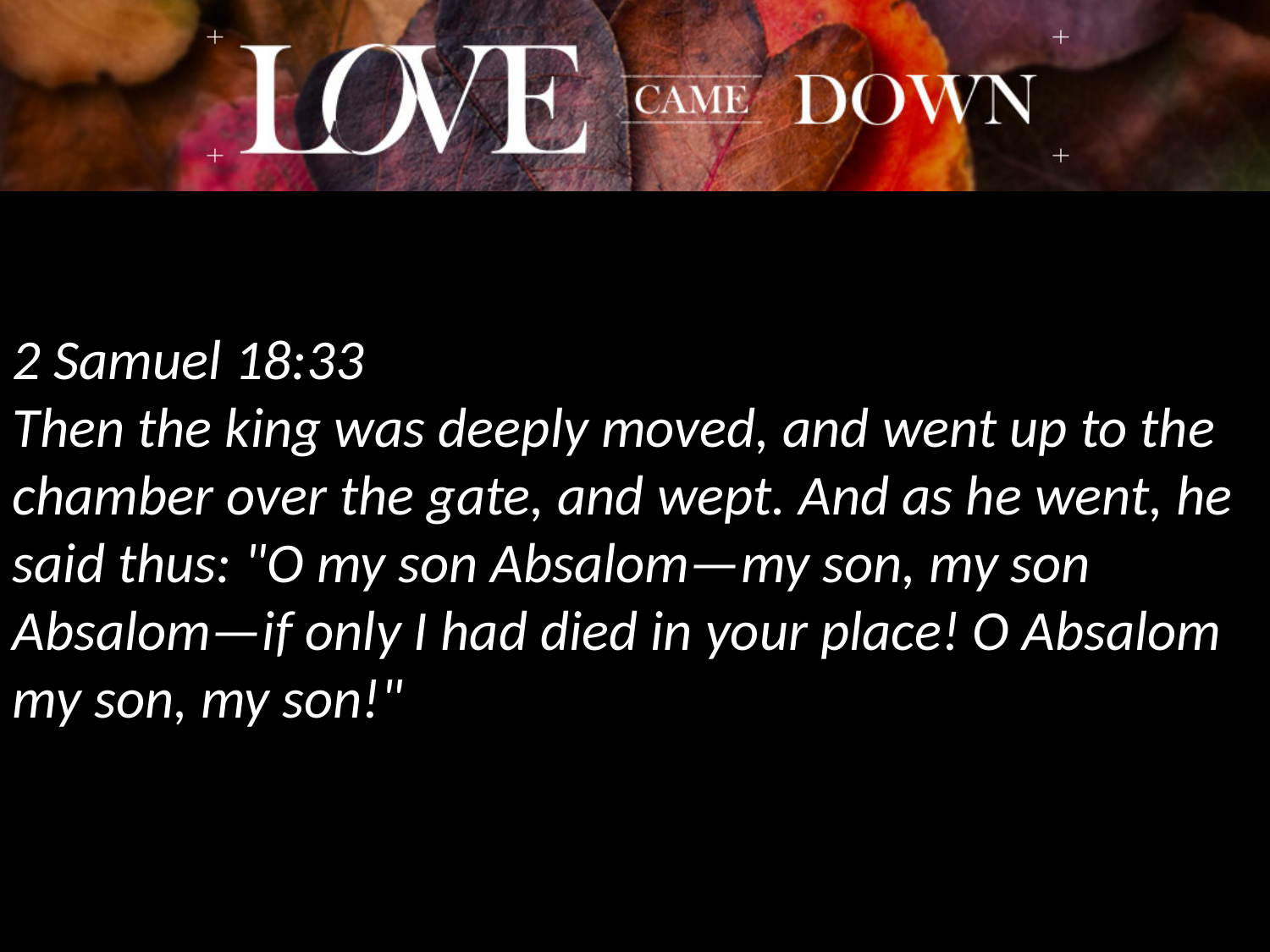

2 Samuel 18:33
Then the king was deeply moved, and went up to the chamber over the gate, and wept. And as he went, he said thus: "O my son Absalom—my son, my son Absalom—if only I had died in your place! O Absalom my son, my son!"